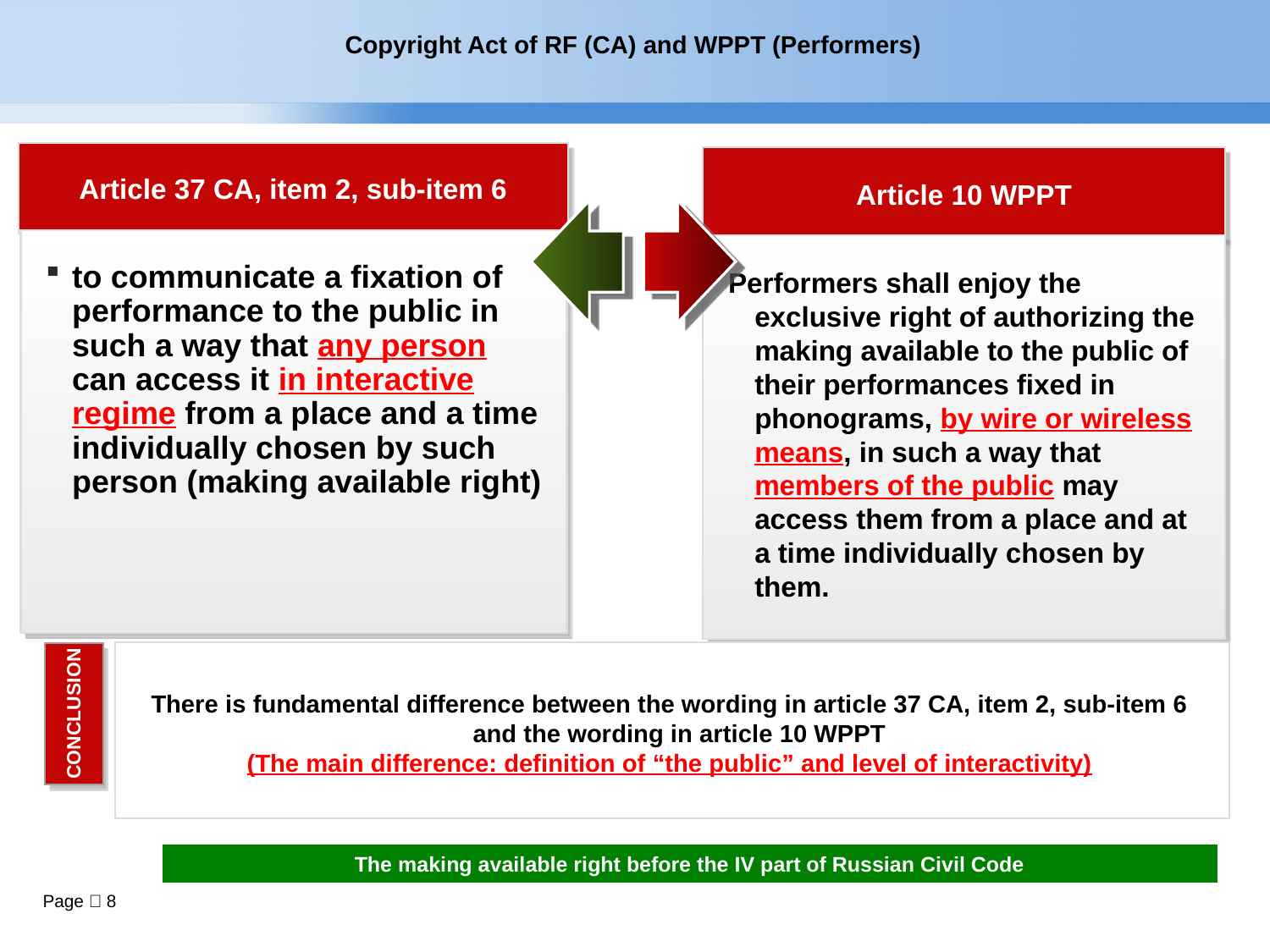

Copyright Act of RF (CA) and WPPT (Performers)
Article 37 CA, item 2, sub-item 6
Article 10 WPPT

to communicate a fixation of performance to the public in such a way that any person can access it in interactive regime from a place and a time individually chosen by such person (making available right)
Performers shall enjoy the exclusive right of authorizing the making available to the public of their performances fixed in phonograms, by wire or wireless means, in such a way that members of the public may access them from a place and at a time individually chosen by them.

There is fundamental difference between the wording in article 37 CA, item 2, sub-item 6 and the wording in article 10 WPPT
(The main difference: definition of “the public” and level of interactivity)
CONCLUSION
The making available right before the IV part of Russian Civil Code